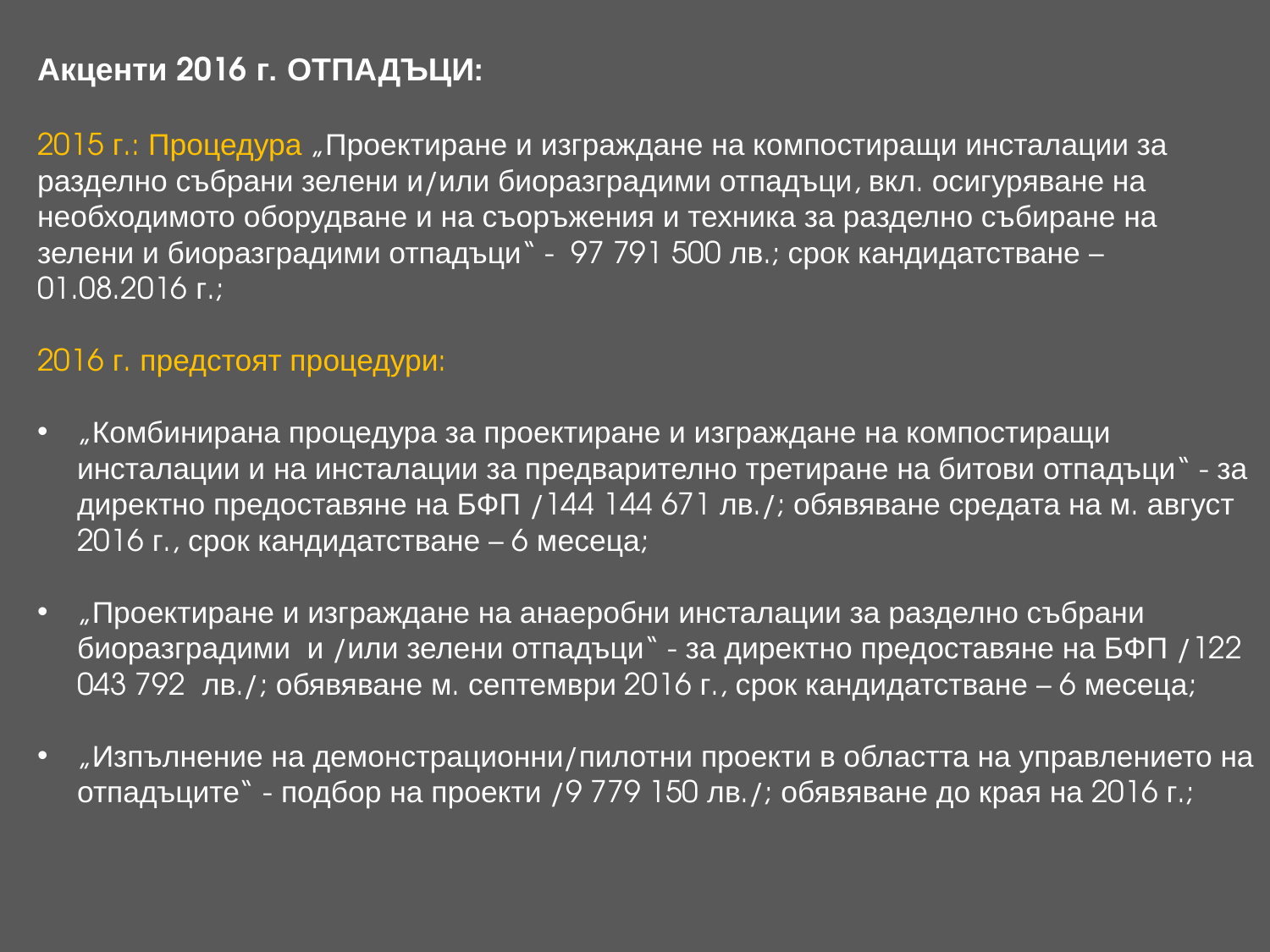

Акценти 2016 г. ОТПАДЪЦИ:

2015 г.: Процедура „Проектиране и изграждане на компостиращи инсталации за разделно събрани зелени и/или биоразградими отпадъци, вкл. осигуряване на необходимото оборудване и на съоръжения и техника за разделно събиране на зелени и биоразградими отпадъци“ -  97 791 500 лв.; срок кандидатстване – 01.08.2016 г.;

2016 г. предстоят процедури:

„Комбинирана процедура за проектиране и изграждане на компостиращи инсталации и на инсталации за предварително третиране на битови отпадъци“ - за директно предоставяне на БФП /144 144 671 лв./; обявяване средата на м. август 2016 г., срок кандидатстване – 6 месеца;

„Проектиране и изграждане на анаеробни инсталации за разделно събрани биоразградими  и /или зелени отпадъци“ - за директно предоставяне на БФП /122 043 792  лв./; обявяване м. септември 2016 г., срок кандидатстване – 6 месеца;

„Изпълнение на демонстрационни/пилотни проекти в областта на управлението на отпадъците“ - подбор на проекти /9 779 150 лв./; обявяване до края на 2016 г.;